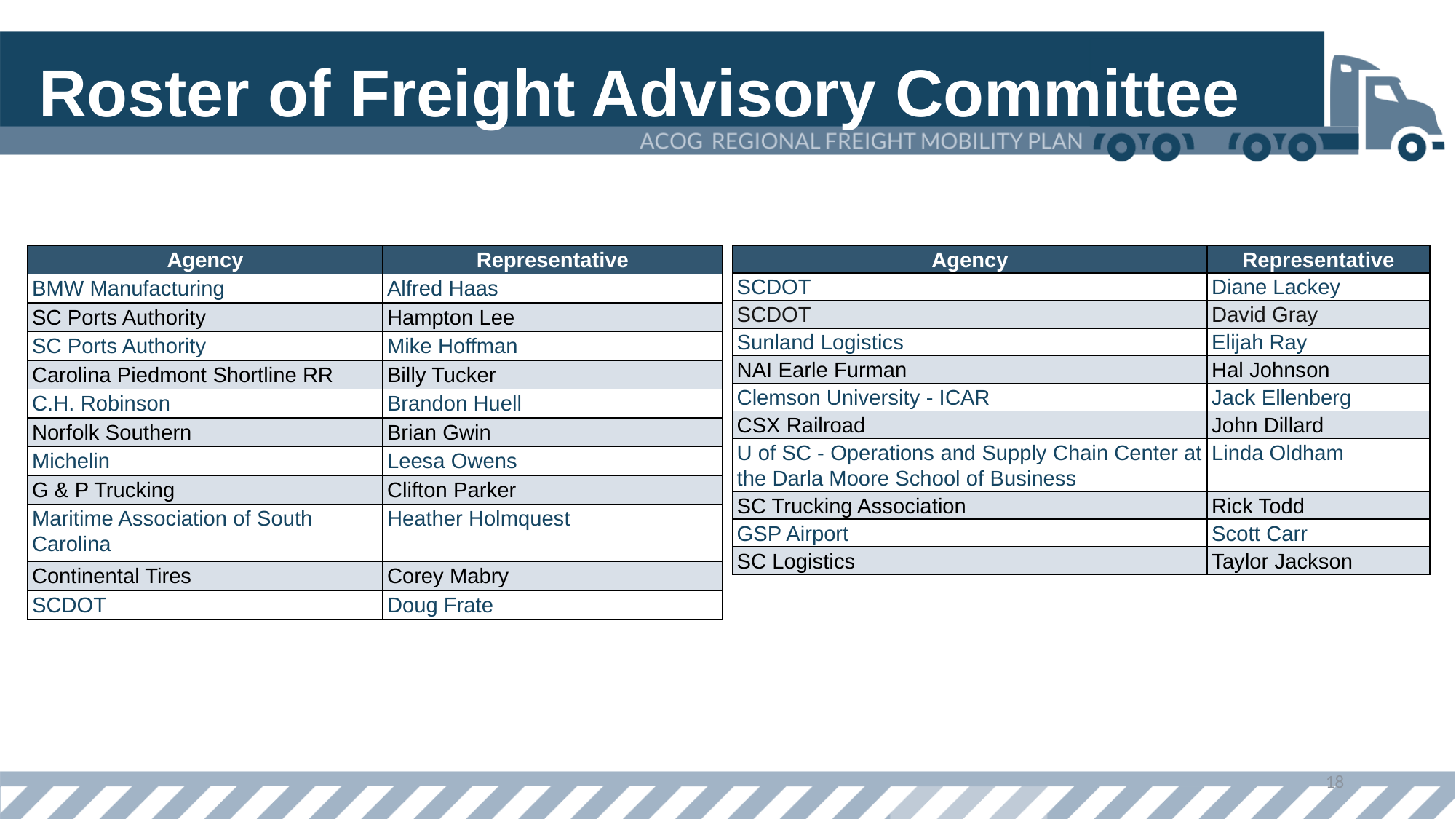

# Roster of Freight Advisory Committee
| Agency | Representative |
| --- | --- |
| BMW Manufacturing | Alfred Haas |
| SC Ports Authority | Hampton Lee |
| SC Ports Authority | Mike Hoffman |
| Carolina Piedmont Shortline RR | Billy Tucker |
| C.H. Robinson | Brandon Huell |
| Norfolk Southern | Brian Gwin |
| Michelin | Leesa Owens |
| G & P Trucking | Clifton Parker |
| Maritime Association of South Carolina | Heather Holmquest |
| Continental Tires | Corey Mabry |
| SCDOT | Doug Frate |
| Agency | Representative |
| --- | --- |
| SCDOT | Diane Lackey |
| SCDOT | David Gray |
| Sunland Logistics | Elijah Ray |
| NAI Earle Furman | Hal Johnson |
| Clemson University - ICAR | Jack Ellenberg |
| CSX Railroad | John Dillard |
| U of SC - Operations and Supply Chain Center at the Darla Moore School of Business | Linda Oldham |
| SC Trucking Association | Rick Todd |
| GSP Airport | Scott Carr |
| SC Logistics | Taylor Jackson |
18